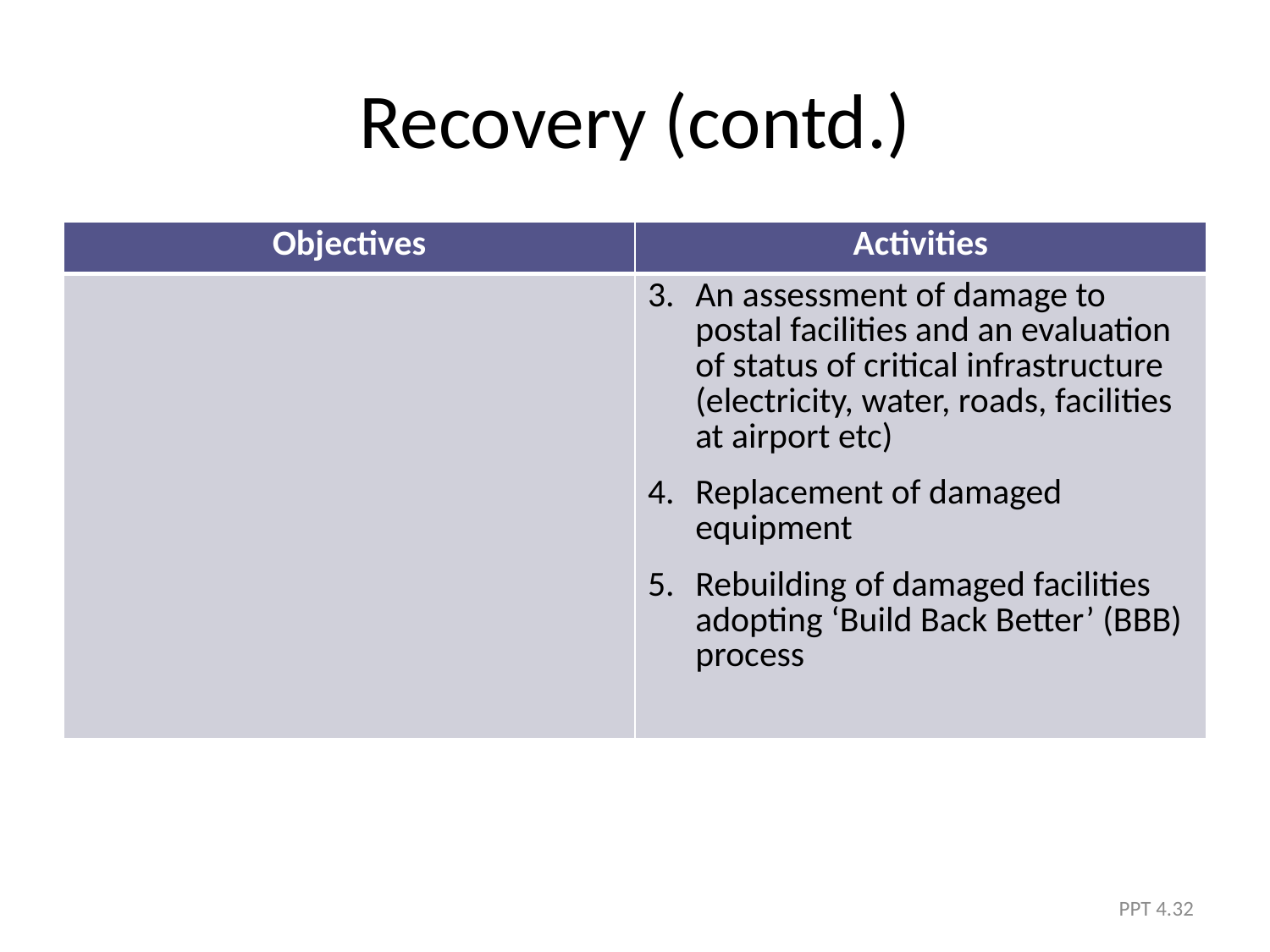

# Recovery (contd.)
| Objectives | Activities |
| --- | --- |
|  | An assessment of damage to postal facilities and an evaluation of status of critical infrastructure (electricity, water, roads, facilities at airport etc) Replacement of damaged equipment Rebuilding of damaged facilities adopting ‘Build Back Better’ (BBB) process |
PPT 4.32